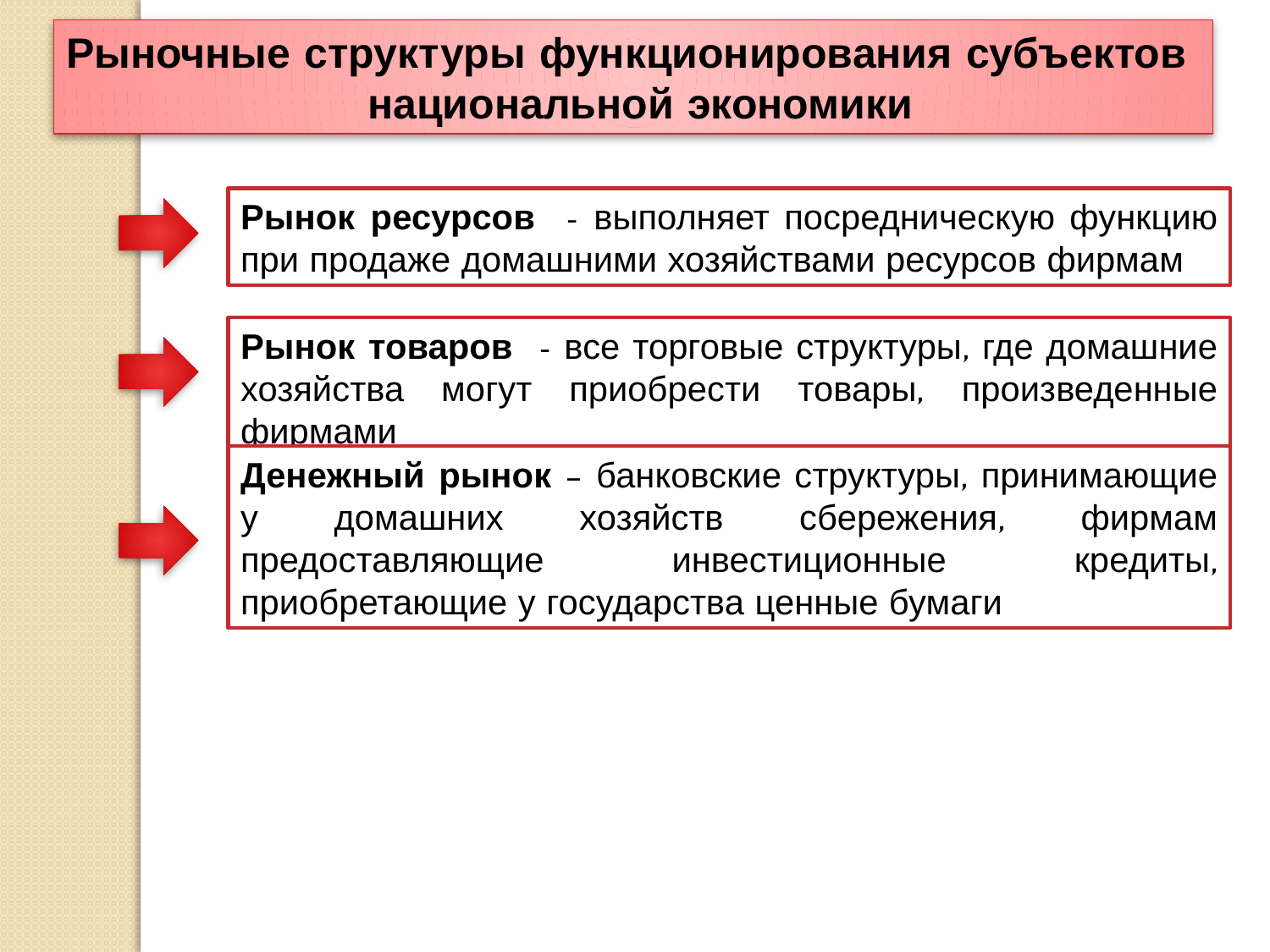

Рыночные структуры функционирования субъектов
 национальной экономики
Рынок ресурсов  - выполняет посредническую функцию при продаже домашними хозяйствами ресурсов фирмам

Рынок товаров  - все торговые структуры, где домашние хозяйства могут приобрести товары, произведенные фирмами

Денежный рынок – банковские структуры, принимающие у домашних хозяйств сбережения, фирмам предоставляющие инвестиционные кредиты, приобретающие у государства ценные бумаги